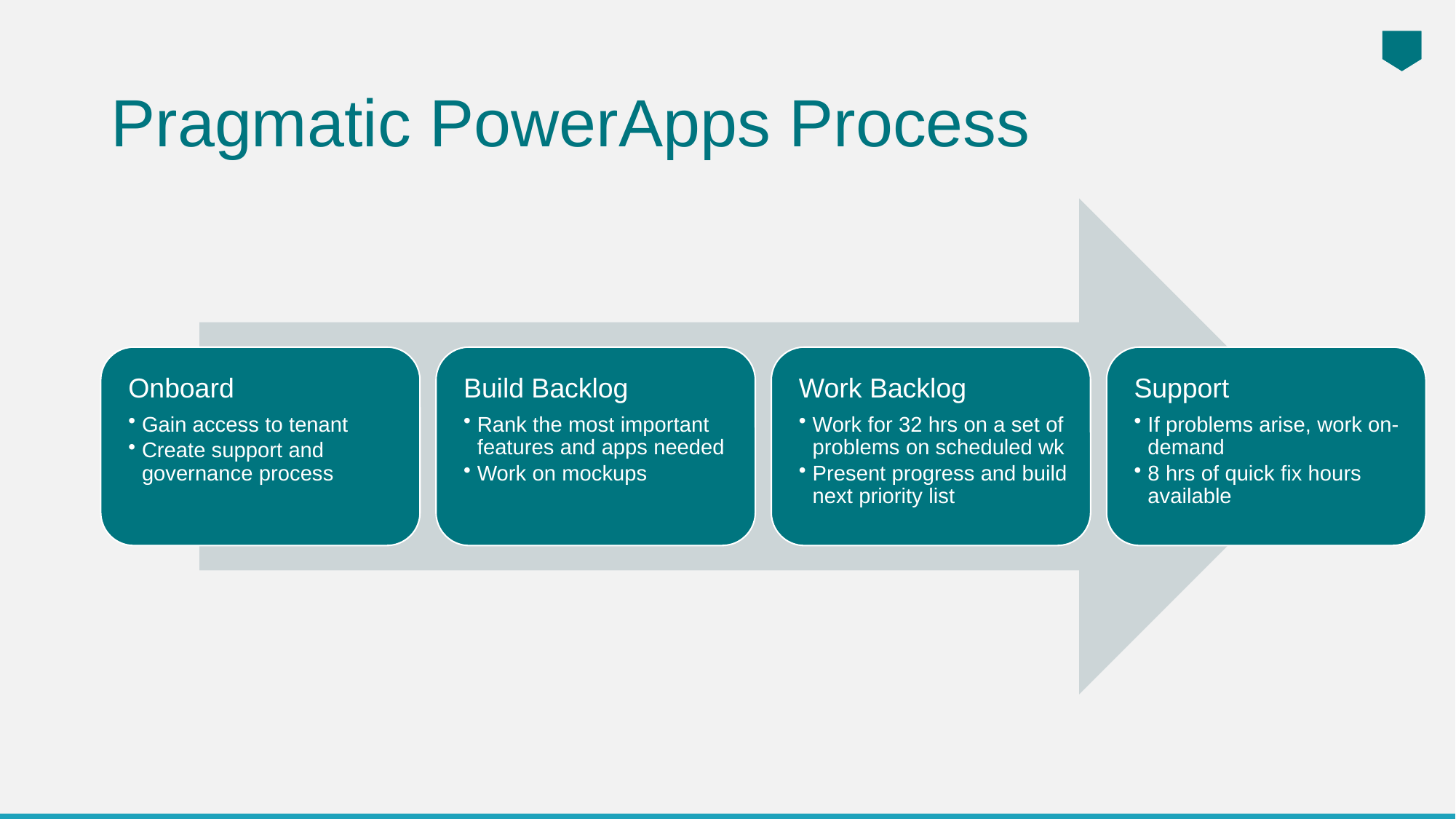

# Pragmatic PowerApps Process
Onboard
Gain access to tenant
Create support and governance process
Build Backlog
Rank the most important features and apps needed
Work on mockups
Work Backlog
Work for 32 hrs on a set of problems on scheduled wk
Present progress and build next priority list
Support
If problems arise, work on-demand
8 hrs of quick fix hours available